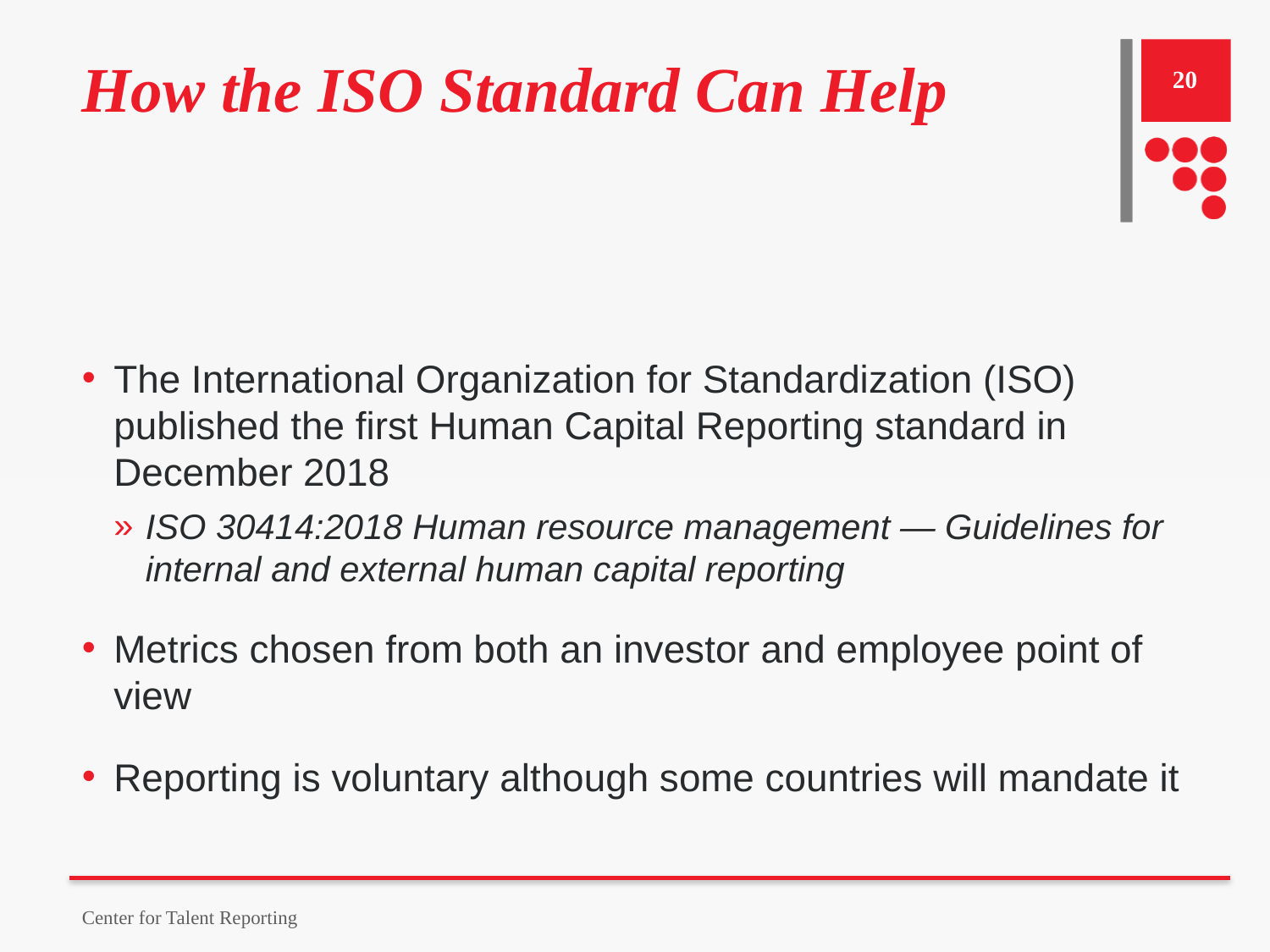

# How the ISO Standard Can Help
20
The International Organization for Standardization (ISO) published the first Human Capital Reporting standard in December 2018
ISO 30414:2018 Human resource management — Guidelines for internal and external human capital reporting
Metrics chosen from both an investor and employee point of view
Reporting is voluntary although some countries will mandate it
Center for Talent Reporting